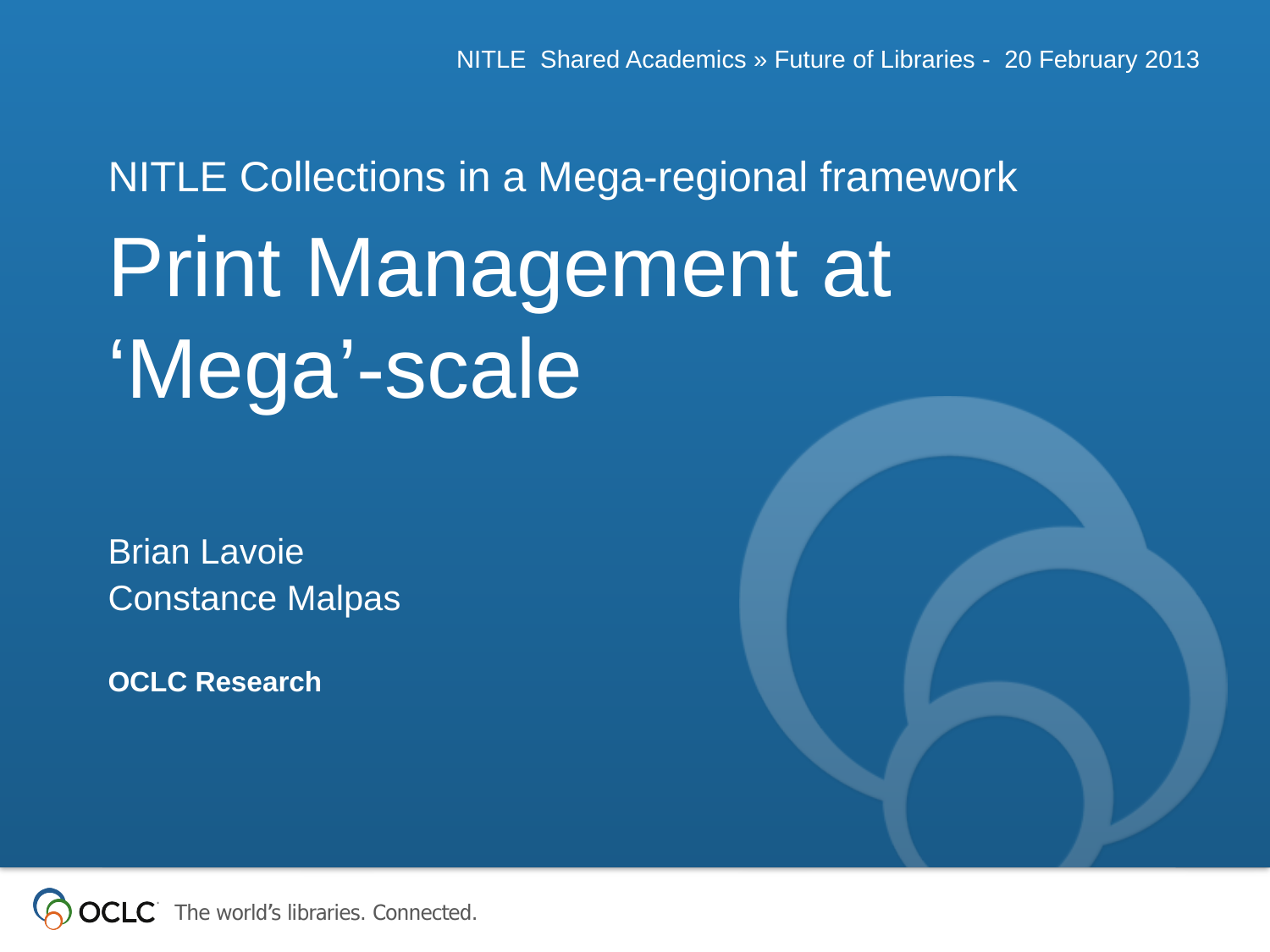

NITLE  Shared Academics » Future of Libraries -  20 February 2013
NITLE Collections in a Mega-regional framework
# Print Management at ‘Mega’-scale
Brian Lavoie
Constance Malpas

OCLC Research